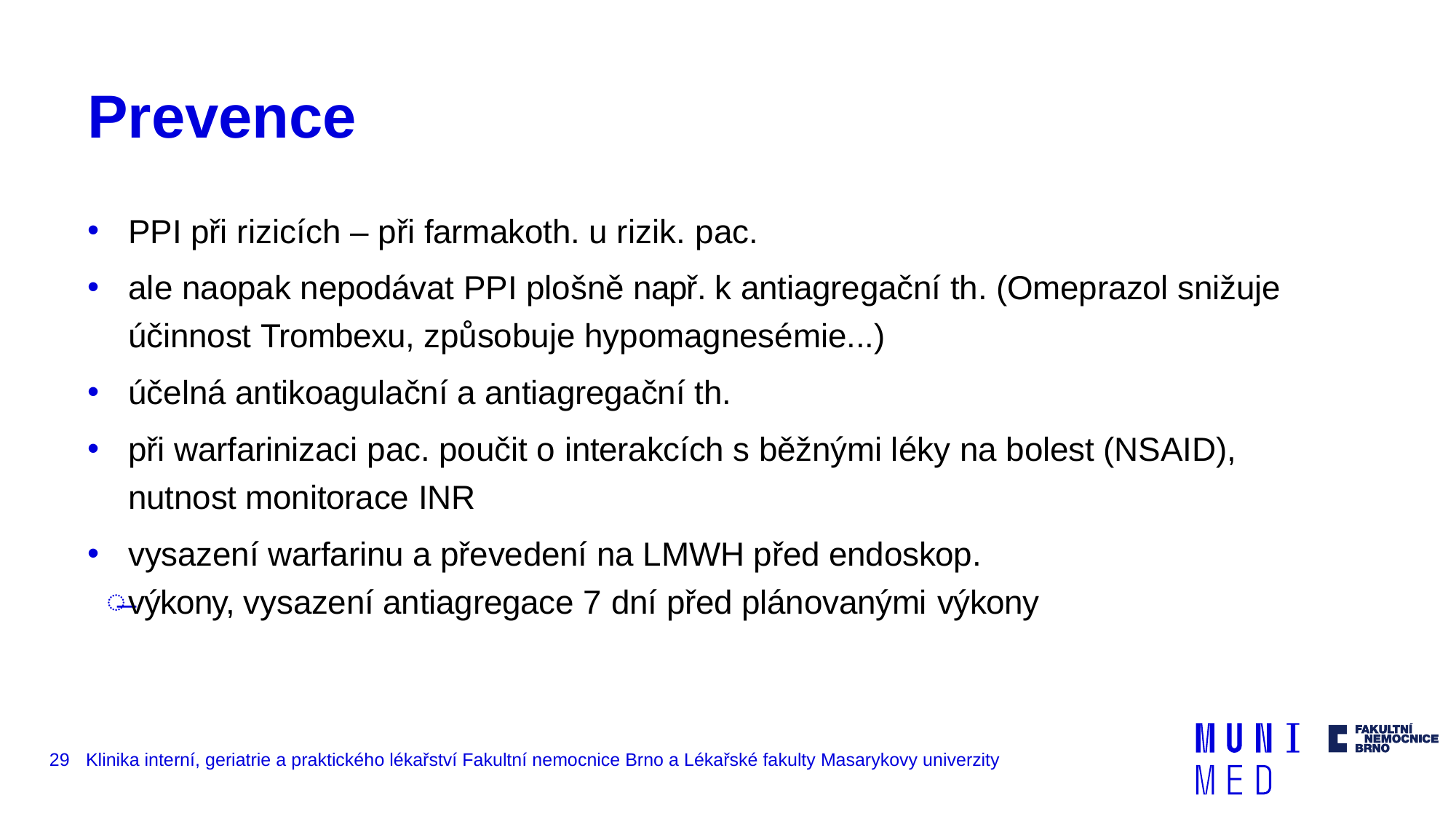

# Prevence
PPI při rizicích – při farmakoth. u rizik. pac.
ale naopak nepodávat PPI plošně např. k antiagregační th. (Omeprazol snižuje účinnost Trombexu, způsobuje hypomagnesémie...)
účelná antikoagulační a antiagregační th.
při warfarinizaci pac. poučit o interakcích s běžnými léky na bolest (NSAID), nutnost monitorace INR
vysazení warfarinu a převedení na LMWH před endoskop.
výkony, vysazení antiagregace 7 dní před plánovanými výkony
29
Klinika interní, geriatrie a praktického lékařství Fakultní nemocnice Brno a Lékařské fakulty Masarykovy univerzity